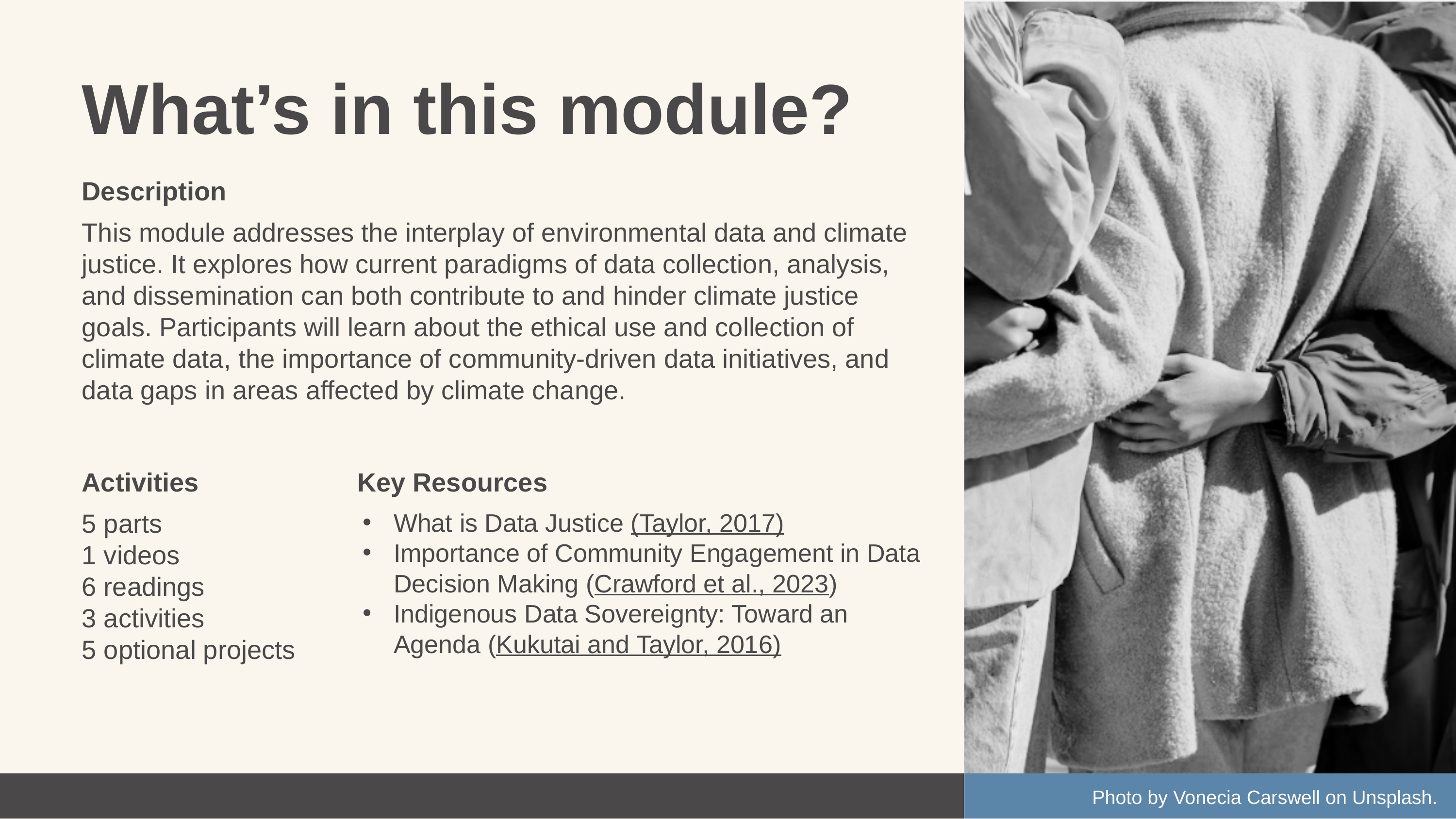

What’s in this module?
Description
This module addresses the interplay of environmental data and climate justice. It explores how current paradigms of data collection, analysis, and dissemination can both contribute to and hinder climate justice goals. Participants will learn about the ethical use and collection of climate data, the importance of community-driven data initiatives, and data gaps in areas affected by climate change.
Activities
5 parts
1 videos
6 readings
3 activities
5 optional projects
Key Resources
What is Data Justice (Taylor, 2017)
Importance of Community Engagement in Data Decision Making (Crawford et al., 2023)
Indigenous Data Sovereignty: Toward an Agenda (Kukutai and Taylor, 2016)
Photo by Vonecia Carswell on Unsplash.